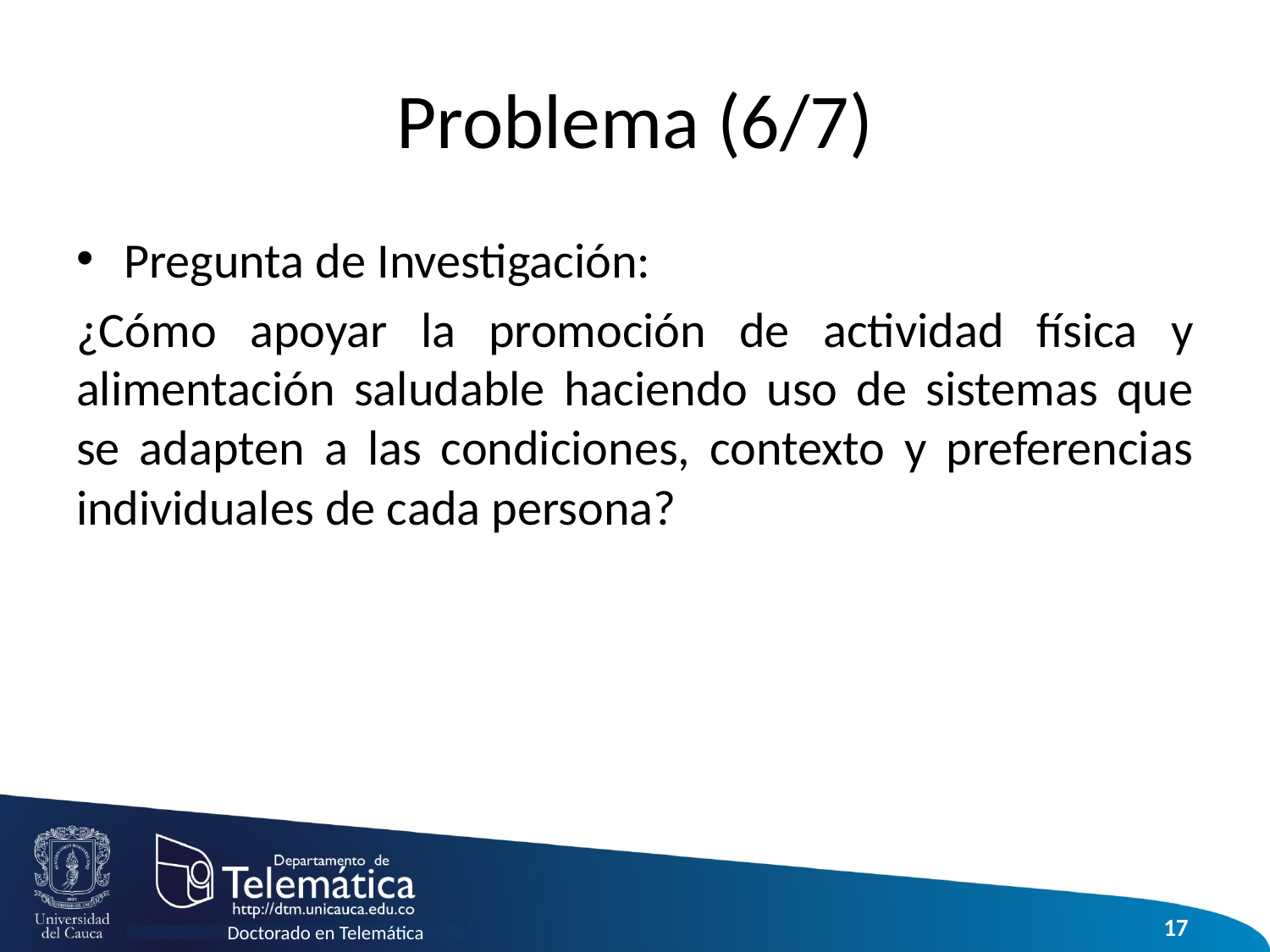

# Problema (6/7)
Pregunta de Investigación:
¿Cómo apoyar la promoción de actividad física y alimentación saludable haciendo uso de sistemas que se adapten a las condiciones, contexto y preferencias individuales de cada persona?

17